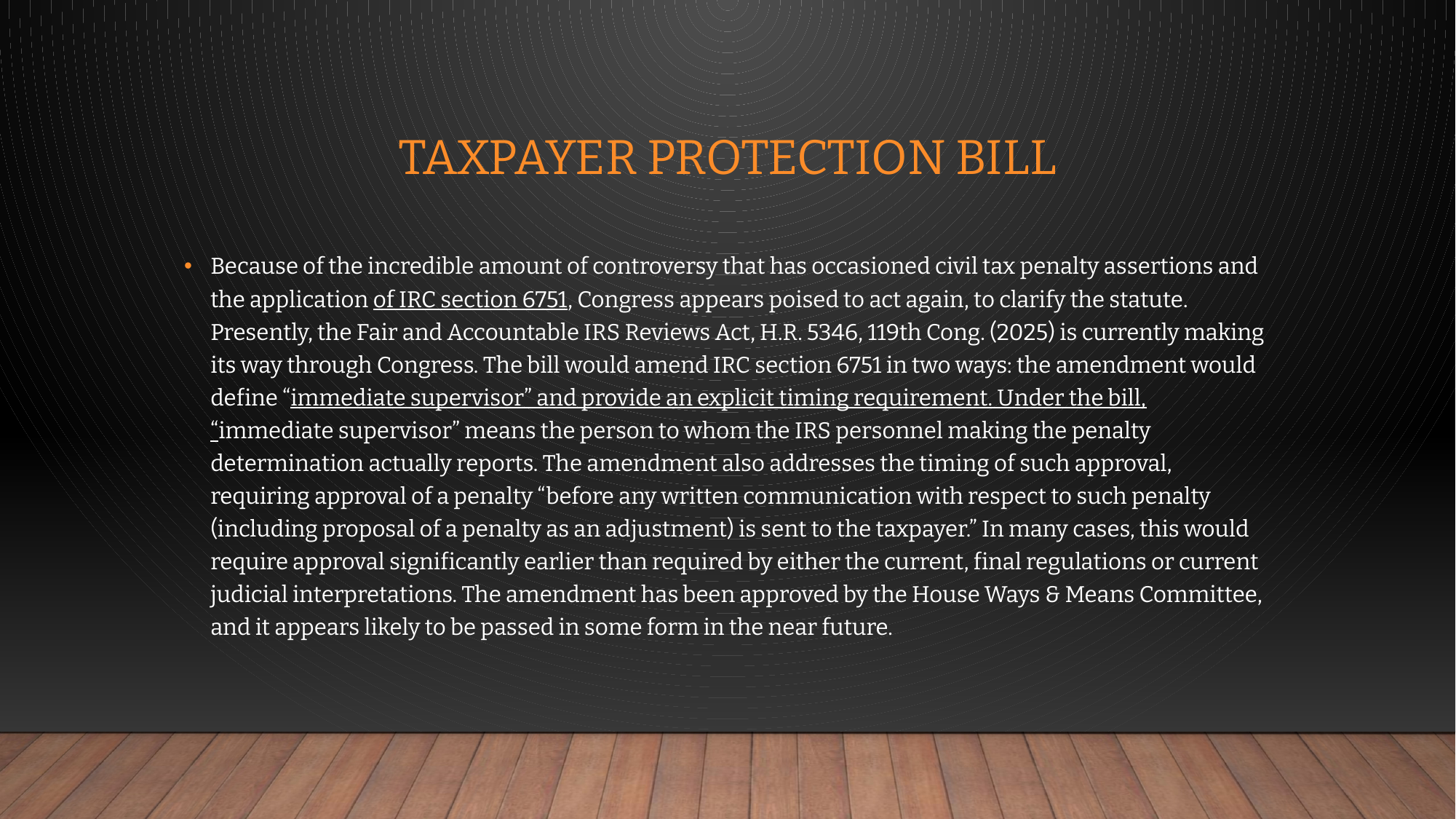

# Taxpayer protection bill
Because of the incredible amount of controversy that has occasioned civil tax penalty assertions and the application of IRC section 6751, Congress appears poised to act again, to clarify the statute. Presently, the Fair and Accountable IRS Reviews Act, H.R. 5346, 119th Cong. (2025) is currently making its way through Congress. The bill would amend IRC section 6751 in two ways: the amendment would define “immediate supervisor” and provide an explicit timing requirement. Under the bill, “immediate supervisor” means the person to whom the IRS personnel making the penalty determination actually reports. The amendment also addresses the timing of such approval, requiring approval of a penalty “before any written communication with respect to such penalty (including proposal of a penalty as an adjustment) is sent to the taxpayer.” In many cases, this would require approval significantly earlier than required by either the current, final regulations or current judicial interpretations. The amendment has been approved by the House Ways & Means Committee, and it appears likely to be passed in some form in the near future.